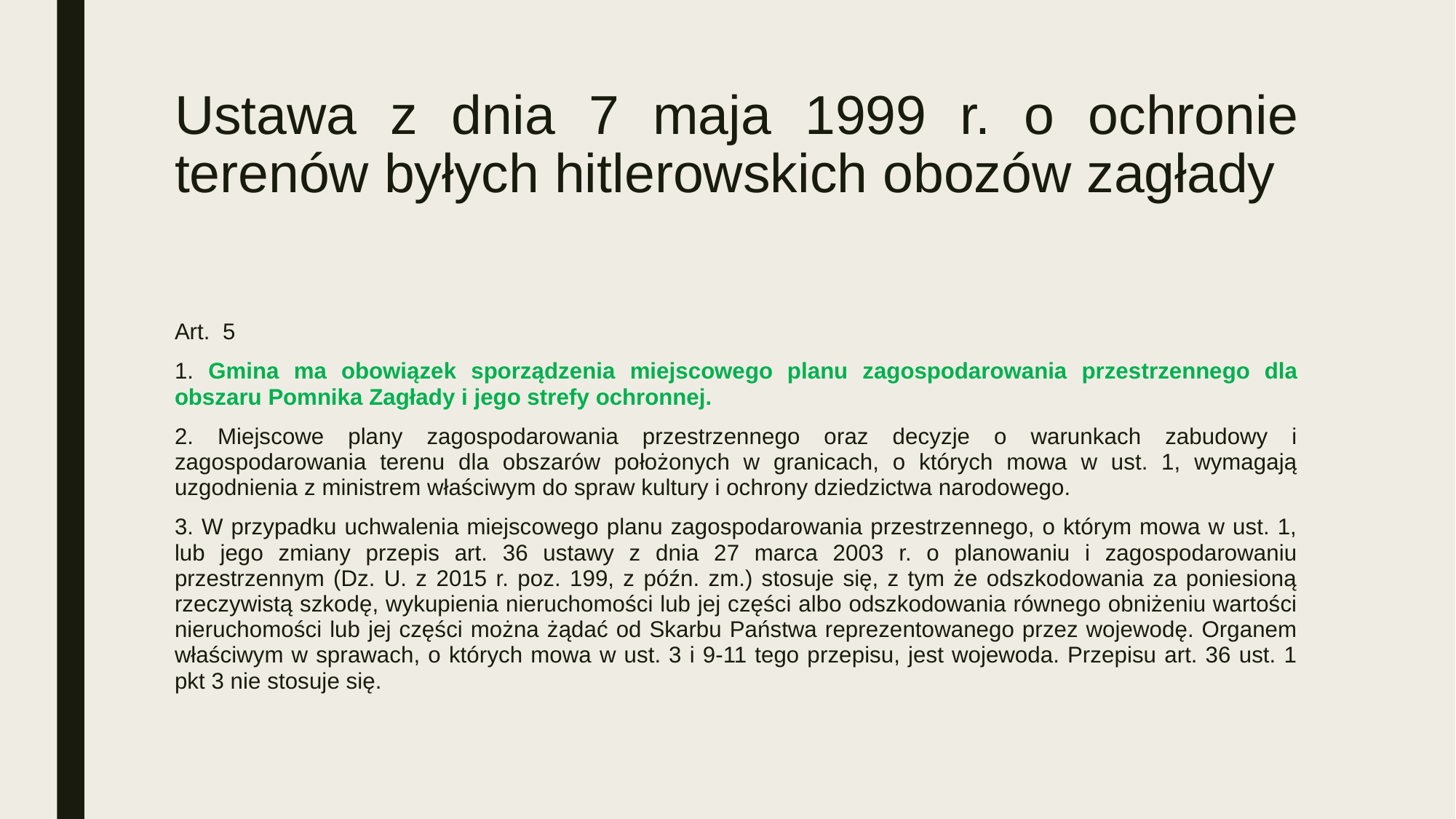

# Ustawa z dnia 7 maja 1999 r. o ochronie terenów byłych hitlerowskich obozów zagłady

Art.  5
1. Gmina ma obowiązek sporządzenia miejscowego planu zagospodarowania przestrzennego dla obszaru Pomnika Zagłady i jego strefy ochronnej.
2. Miejscowe plany zagospodarowania przestrzennego oraz decyzje o warunkach zabudowy i zagospodarowania terenu dla obszarów położonych w granicach, o których mowa w ust. 1, wymagają uzgodnienia z ministrem właściwym do spraw kultury i ochrony dziedzictwa narodowego.
3. W przypadku uchwalenia miejscowego planu zagospodarowania przestrzennego, o którym mowa w ust. 1, lub jego zmiany przepis art. 36 ustawy z dnia 27 marca 2003 r. o planowaniu i zagospodarowaniu przestrzennym (Dz. U. z 2015 r. poz. 199, z późn. zm.) stosuje się, z tym że odszkodowania za poniesioną rzeczywistą szkodę, wykupienia nieruchomości lub jej części albo odszkodowania równego obniżeniu wartości nieruchomości lub jej części można żądać od Skarbu Państwa reprezentowanego przez wojewodę. Organem właściwym w sprawach, o których mowa w ust. 3 i 9-11 tego przepisu, jest wojewoda. Przepisu art. 36 ust. 1 pkt 3 nie stosuje się.